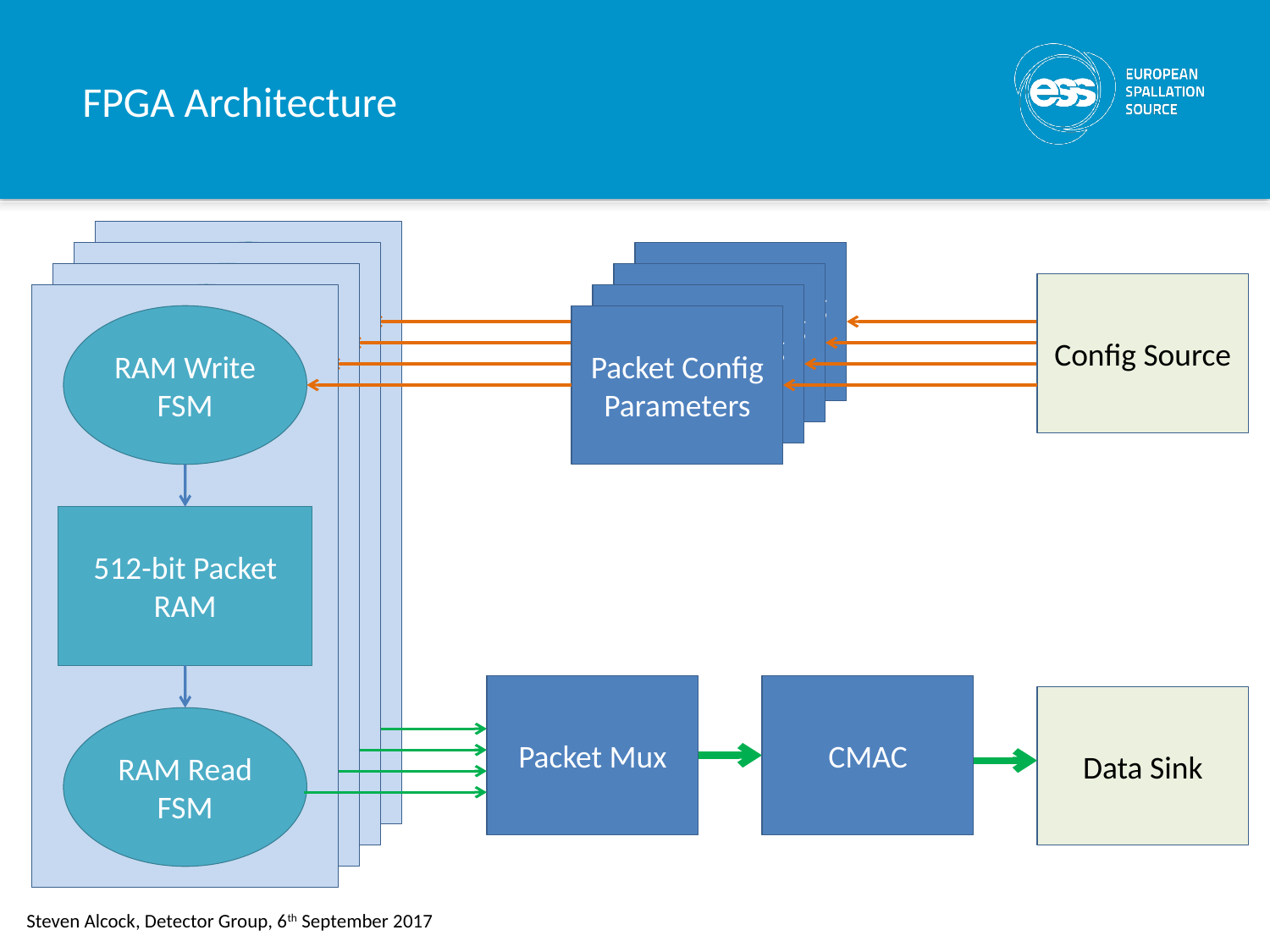

# FPGA Architecture

RAM Write FSM
512-bit Packet RAM
RAM Read FSM

RAM Write FSM
512-bit Packet RAM
RAM Read FSM
Packet Config Parameters

RAM Write FSM
512-bit Packet RAM
RAM Read FSM
Packet Config Parameters
Config Source

RAM Write FSM
512-bit Packet RAM
RAM Read FSM
Packet Config Parameters
Packet Config Parameters
Packet Mux
CMAC
Data Sink
Steven Alcock, Detector Group, 6th September 2017